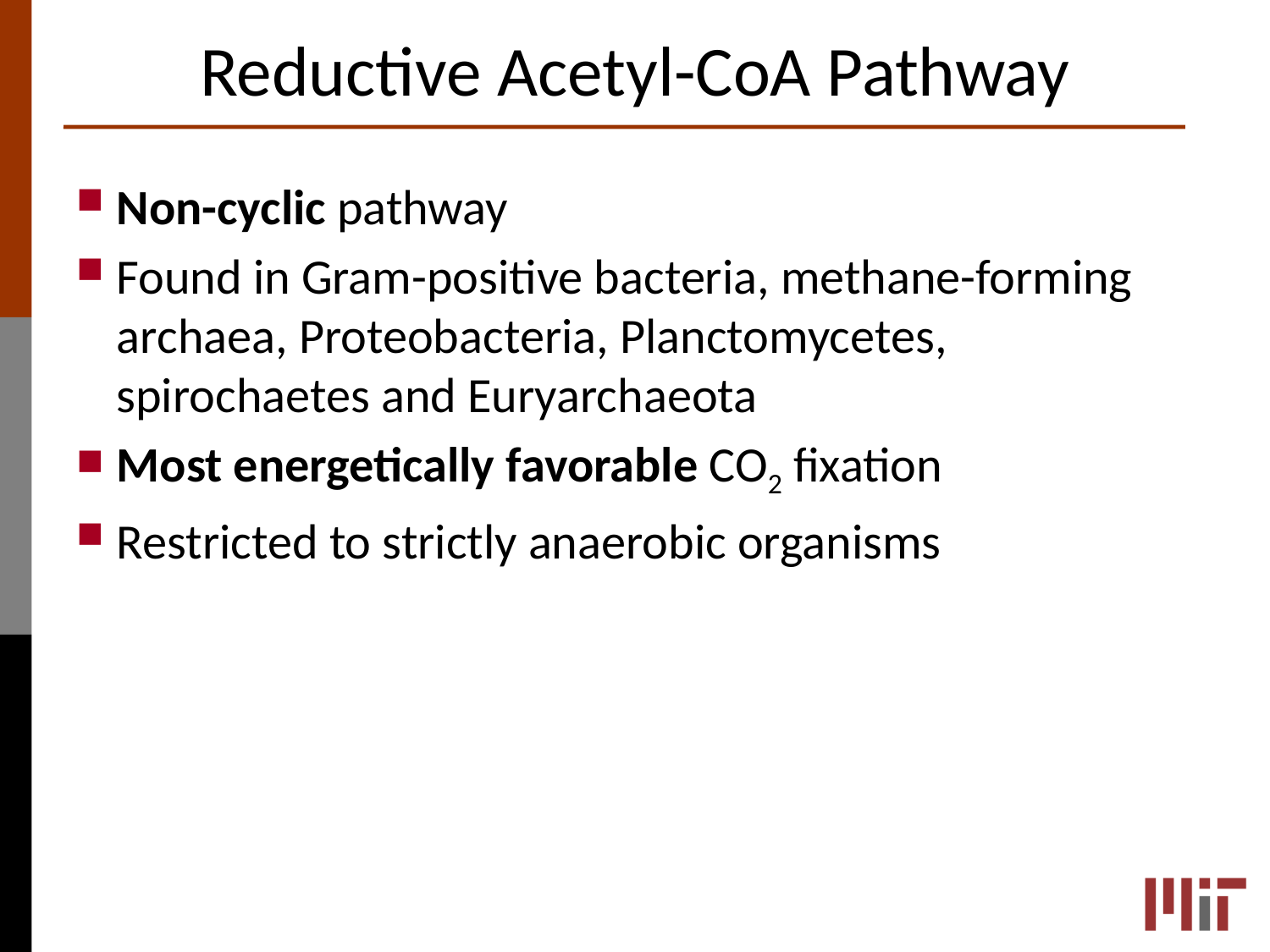

# Reductive Acetyl-CoA Pathway
Non-cyclic pathway
Found in Gram-positive bacteria, methane-forming archaea, Proteobacteria, Planctomycetes, spirochaetes and Euryarchaeota
Most energetically favorable CO2 fixation
Restricted to strictly anaerobic organisms